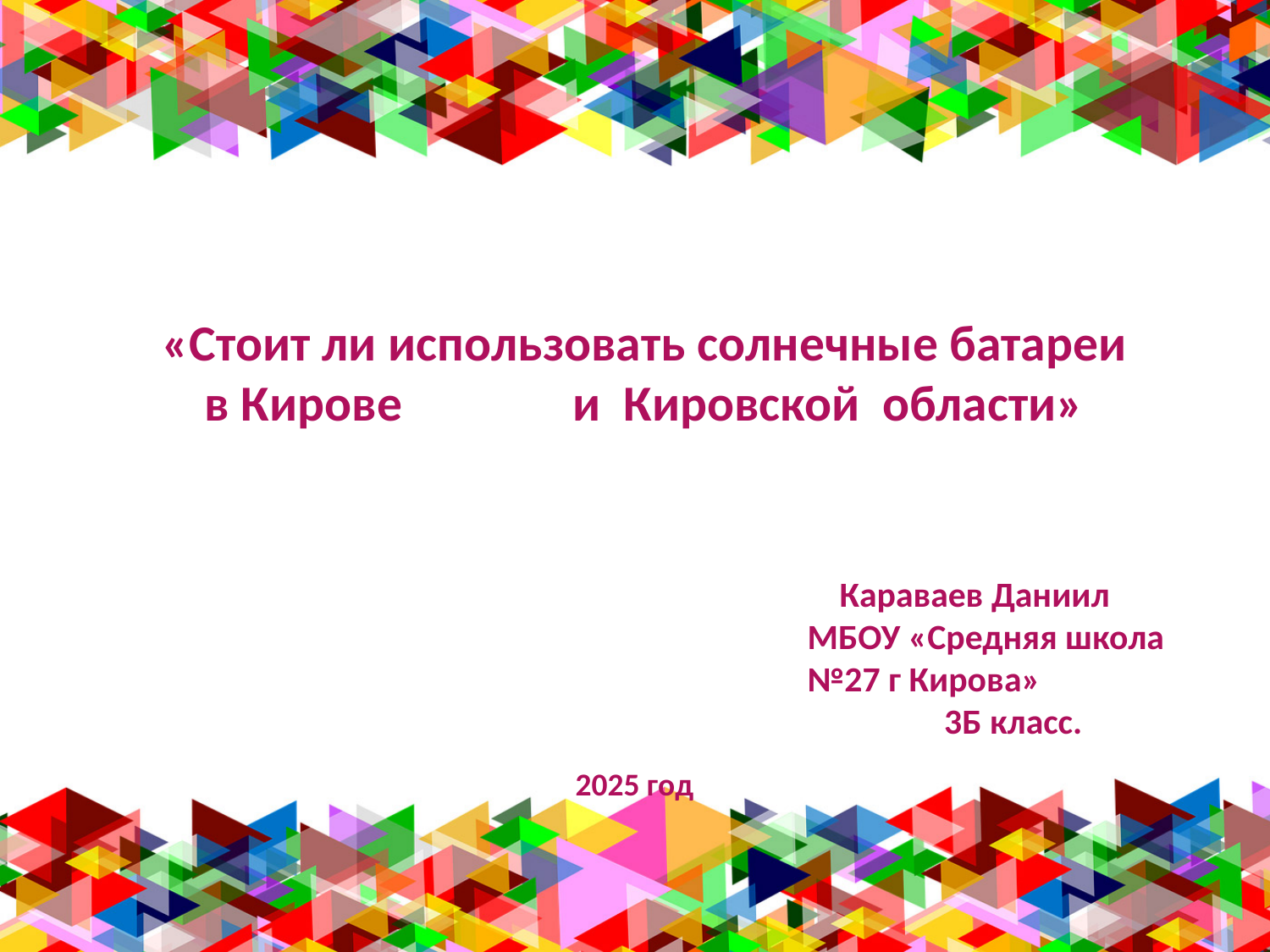

# «Стоит ли использовать солнечные батареи в Кирове               и  Кировской  области»
    Караваев Даниил
МБОУ «Средняя школа       №27 г Кирова»
                 3Б класс.

2025 год